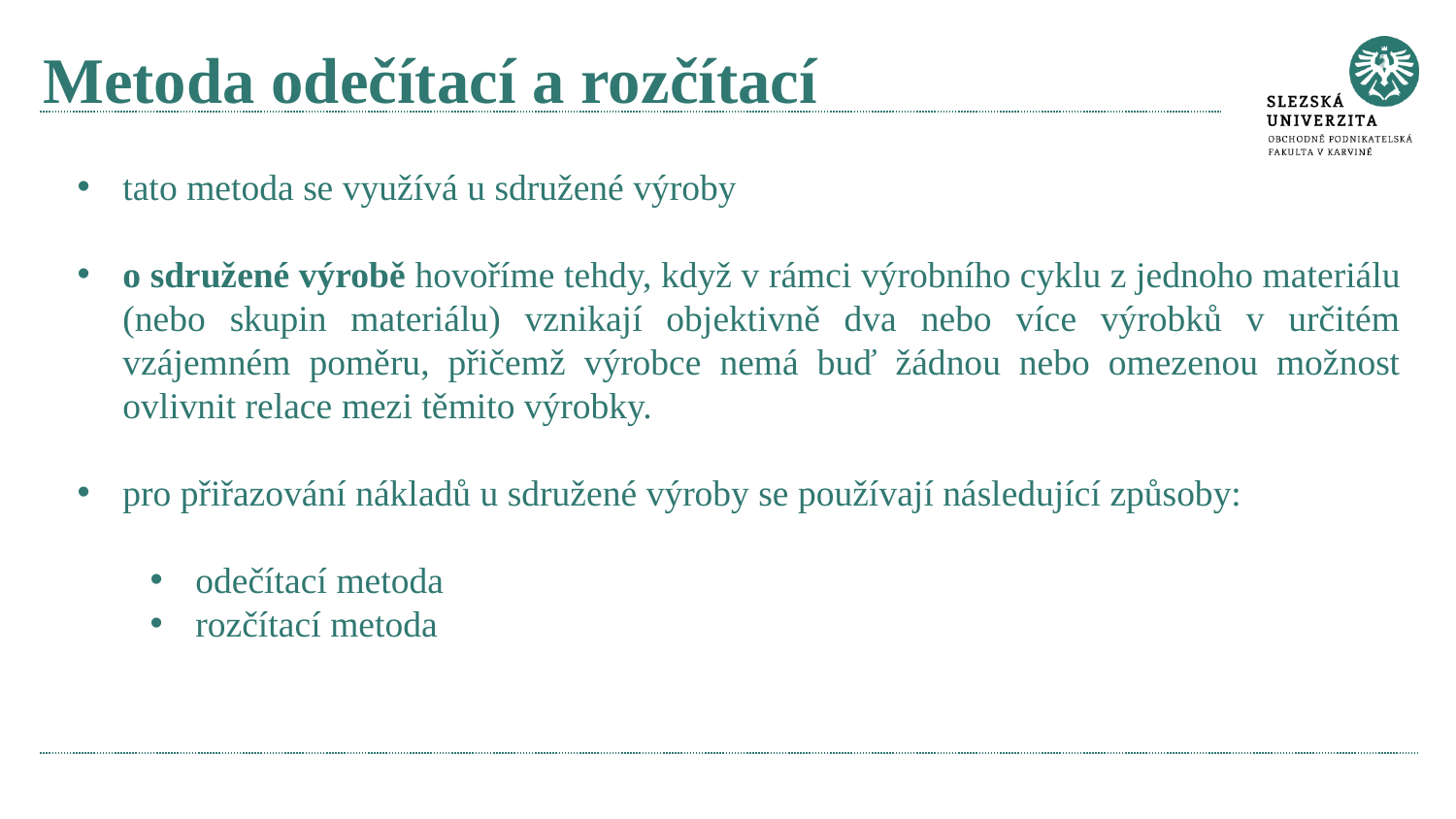

# Metoda odečítací a rozčítací

tato metoda se využívá u sdružené výroby

o sdružené výrobě hovoříme tehdy, když v rámci výrobního cyklu z jednoho materiálu (nebo skupin materiálu) vznikají objektivně dva nebo více výrobků v určitém vzájemném poměru, přičemž výrobce nemá buď žádnou nebo omezenou možnost ovlivnit relace mezi těmito výrobky.

pro přiřazování nákladů u sdružené výroby se používají následující způsoby:

odečítací metoda
rozčítací metoda